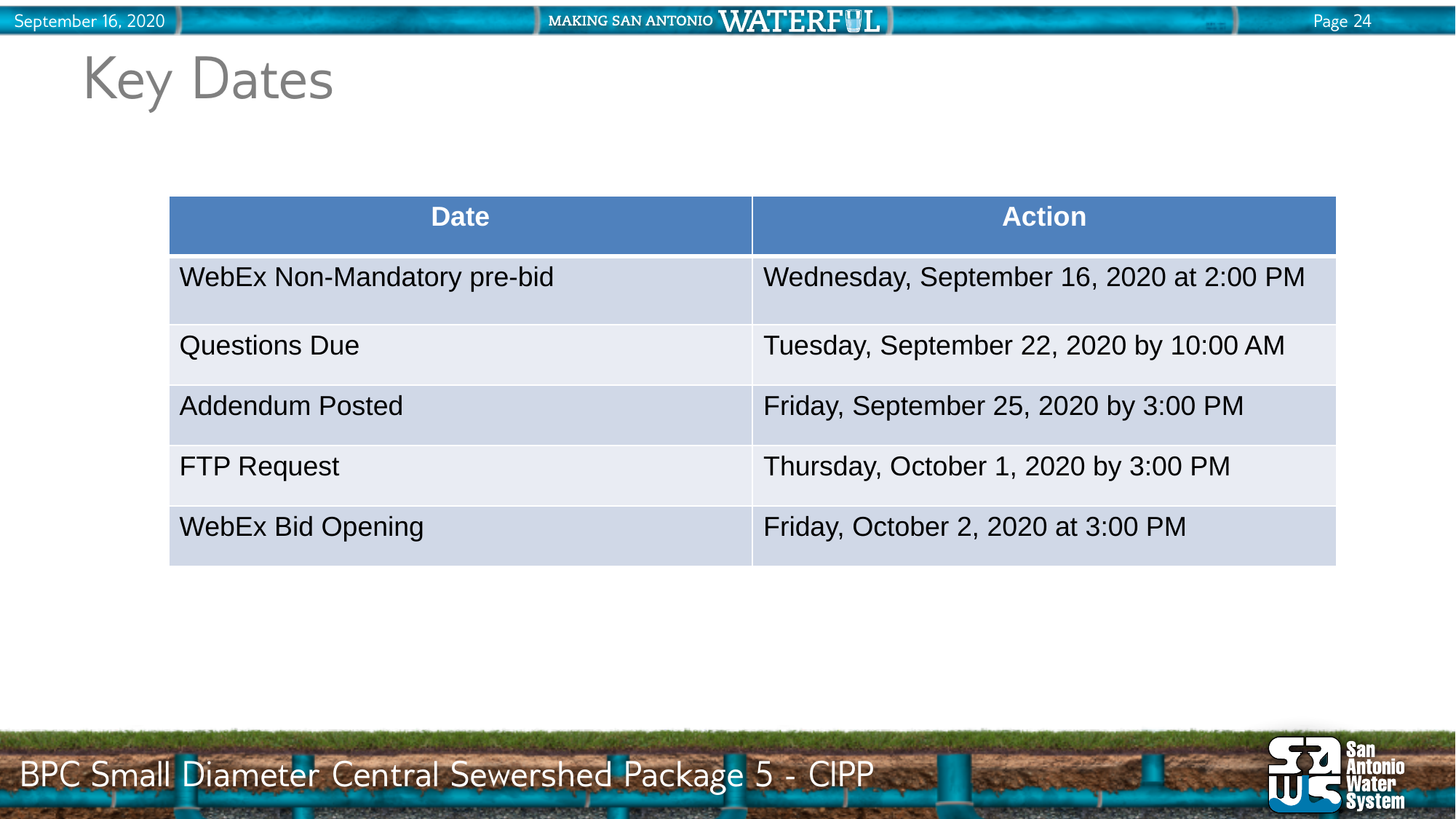

# Key Dates
| Date | Action |
| --- | --- |
| WebEx Non-Mandatory pre-bid | Wednesday, September 16, 2020 at 2:00 PM |
| Questions Due | Tuesday, September 22, 2020 by 10:00 AM |
| Addendum Posted | Friday, September 25, 2020 by 3:00 PM |
| FTP Request | Thursday, October 1, 2020 by 3:00 PM |
| WebEx Bid Opening | Friday, October 2, 2020 at 3:00 PM |